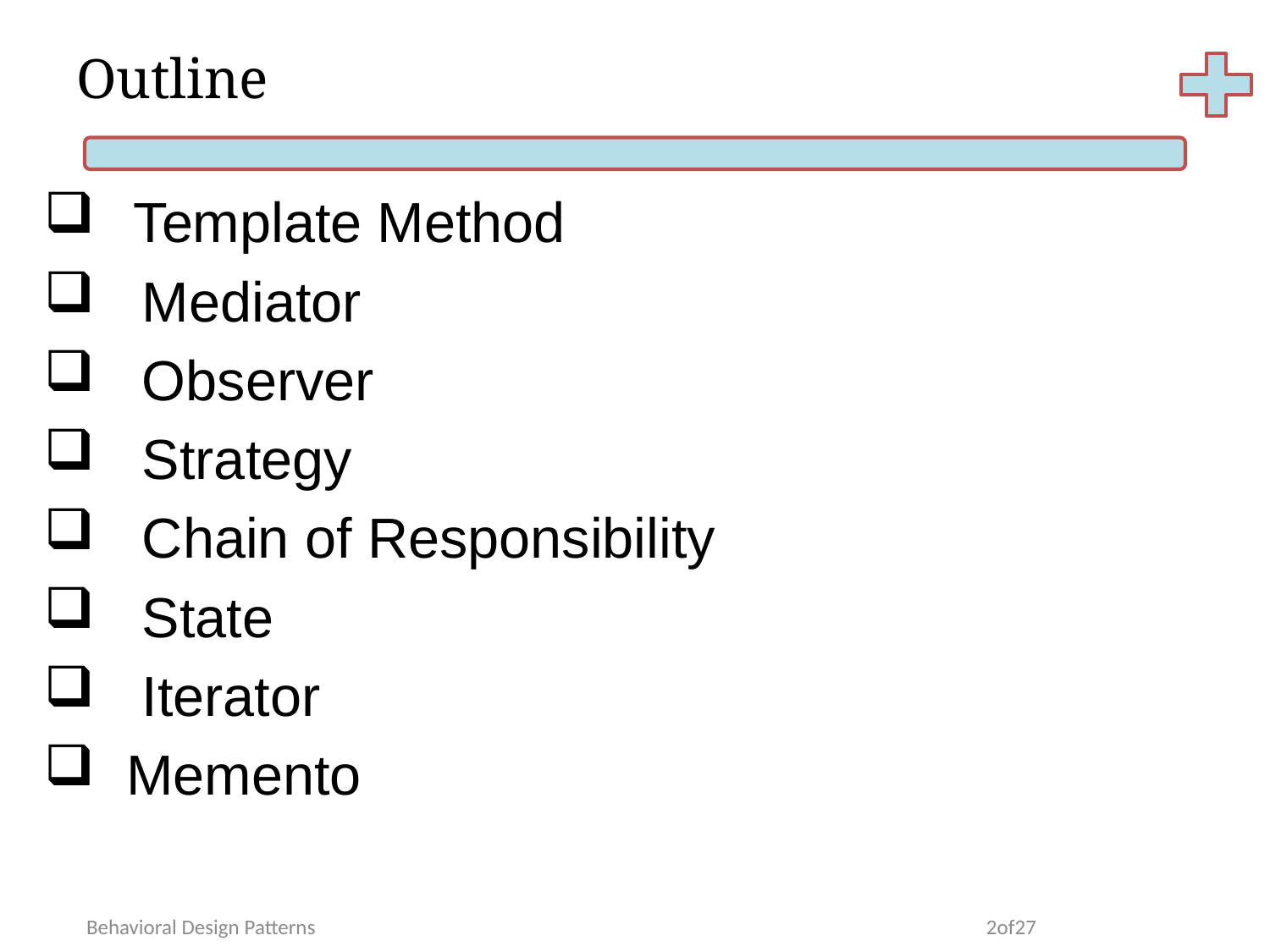

# Outline

   Template Method
   Mediator
   Observer
   Strategy
   Chain of Responsibility
   State
   Iterator
  Memento
Behavioral Design Patterns
2of27